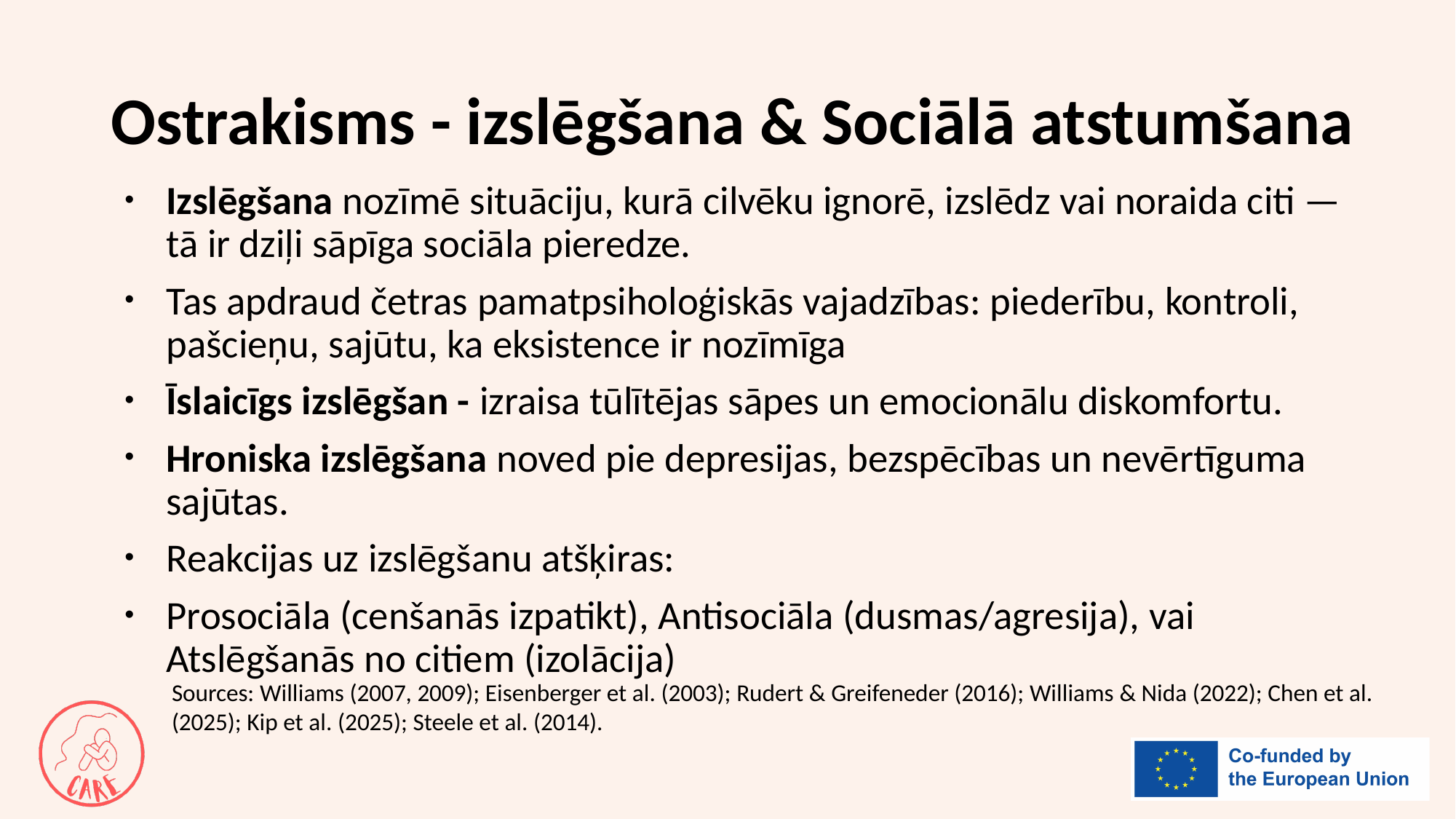

# Ostrakisms - izslēgšana & Sociālā atstumšana
Izslēgšana nozīmē situāciju, kurā cilvēku ignorē, izslēdz vai noraida citi — tā ir dziļi sāpīga sociāla pieredze.
Tas apdraud četras pamatpsiholoģiskās vajadzības: piederību, kontroli, pašcieņu, sajūtu, ka eksistence ir nozīmīga
Īslaicīgs izslēgšan - izraisa tūlītējas sāpes un emocionālu diskomfortu.
Hroniska izslēgšana noved pie depresijas, bezspēcības un nevērtīguma sajūtas.
Reakcijas uz izslēgšanu atšķiras:
Prosociāla (cenšanās izpatikt), Antisociāla (dusmas/agresija), vai Atslēgšanās no citiem (izolācija)
Sources: Williams (2007, 2009); Eisenberger et al. (2003); Rudert & Greifeneder (2016); Williams & Nida (2022); Chen et al. (2025); Kip et al. (2025); Steele et al. (2014).